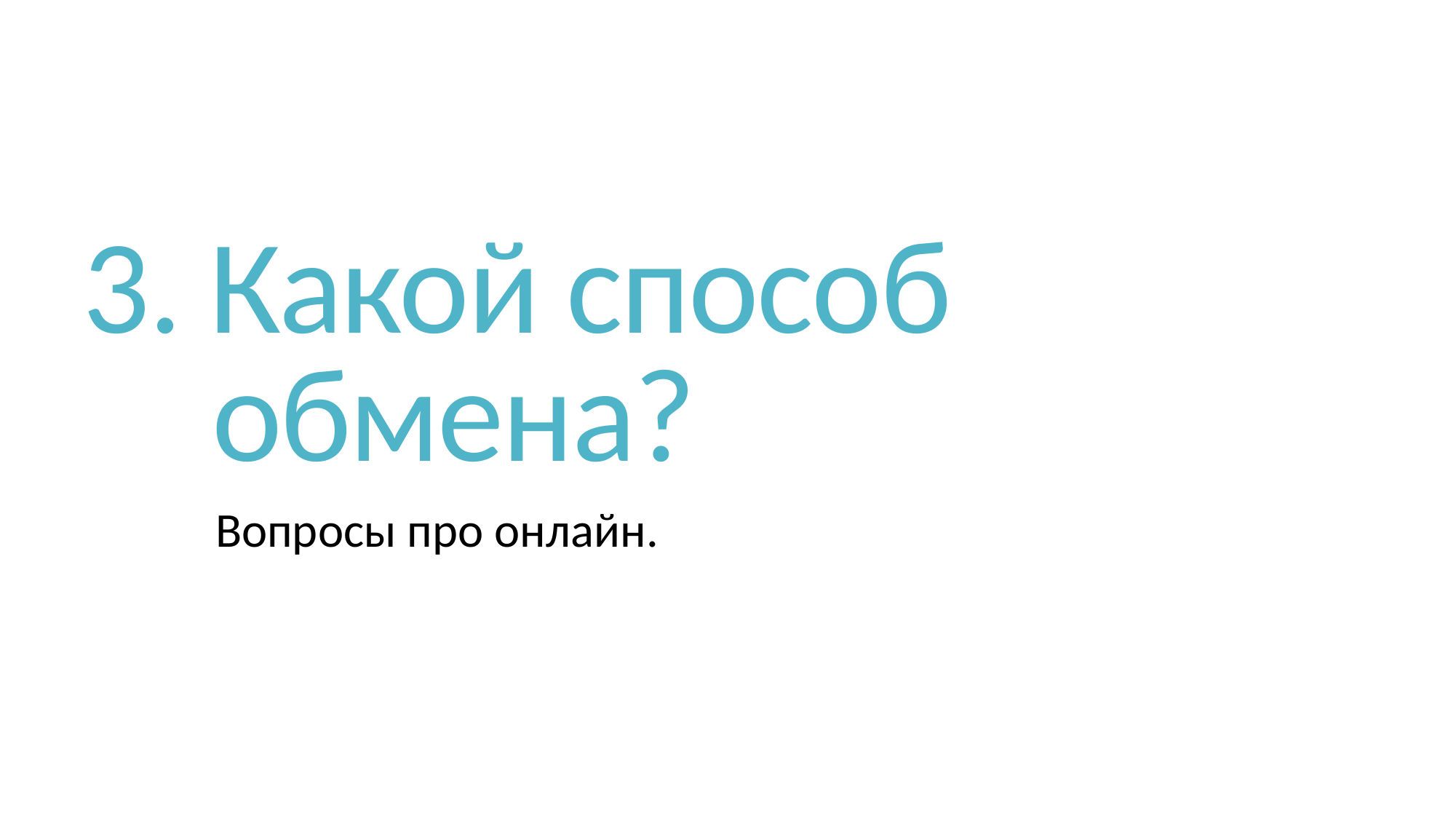

# 3. Какой способ обмена?
Вопросы про онлайн.